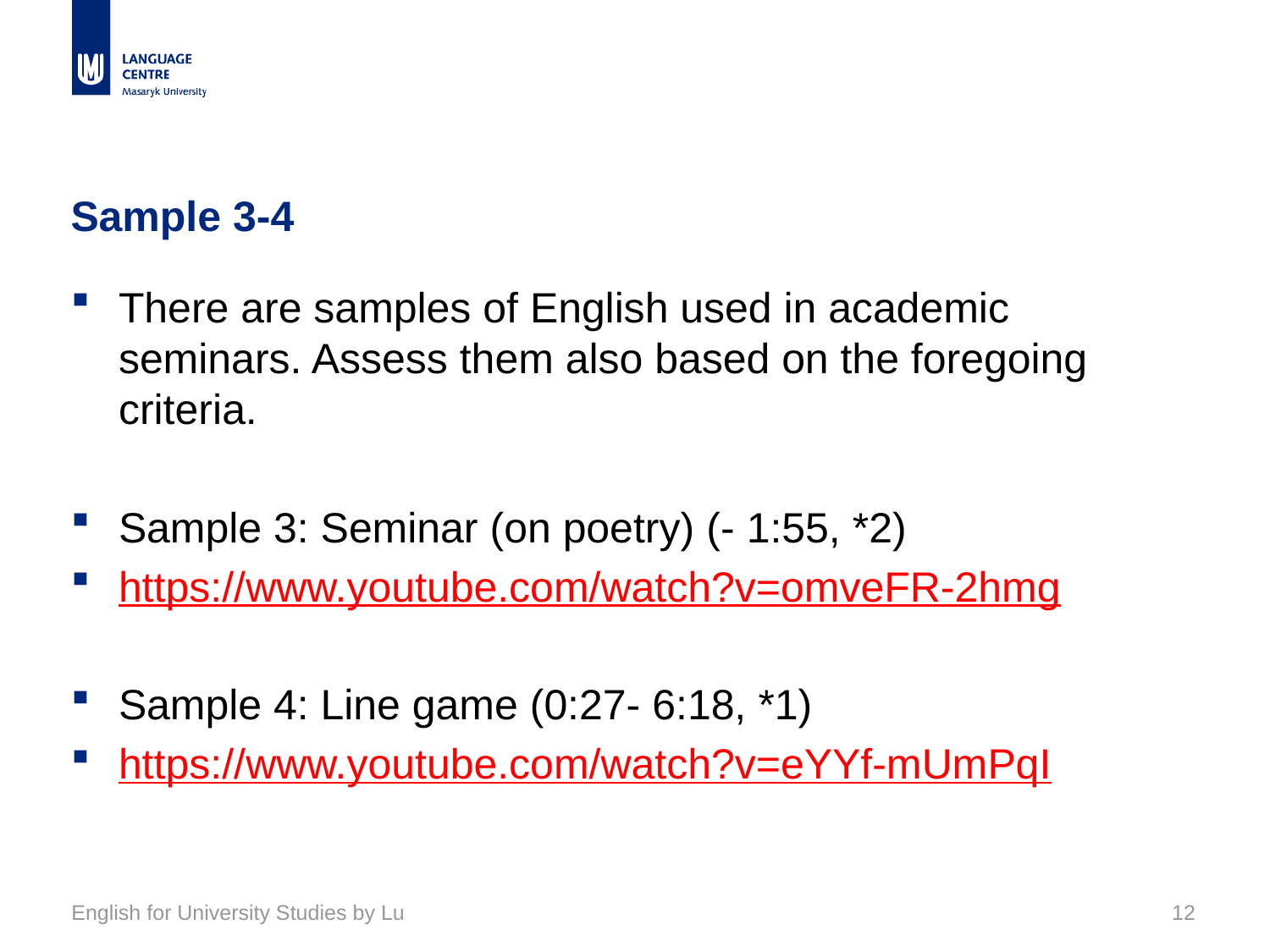

# Sample 3-4
There are samples of English used in academic seminars. Assess them also based on the foregoing criteria.

Sample 3: Seminar (on poetry) (- 1:55, *2)
https://www.youtube.com/watch?v=omveFR-2hmg

Sample 4: Line game (0:27- 6:18, *1)
https://www.youtube.com/watch?v=eYYf-mUmPqI

English for University Studies by Lu
12